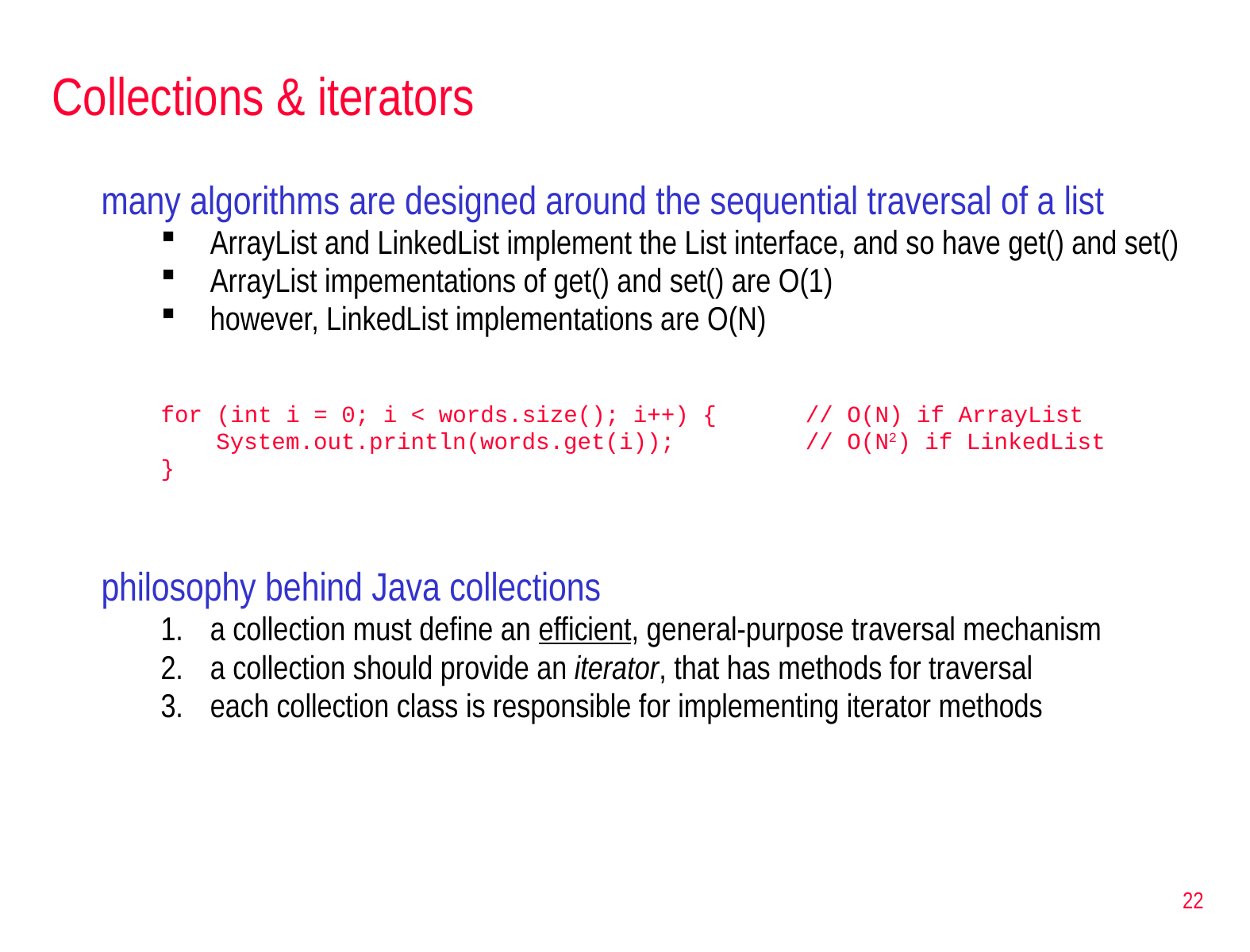

# Collections & iterators
many algorithms are designed around the sequential traversal of a list
ArrayList and LinkedList implement the List interface, and so have get() and set()
ArrayList impementations of get() and set() are O(1)
however, LinkedList implementations are O(N)

for (int i = 0; i < words.size(); i++) {	// O(N) if ArrayList
    System.out.println(words.get(i));		// O(N2) if LinkedList
}
philosophy behind Java collections
a collection must define an efficient, general-purpose traversal mechanism
a collection should provide an iterator, that has methods for traversal
each collection class is responsible for implementing iterator methods
22